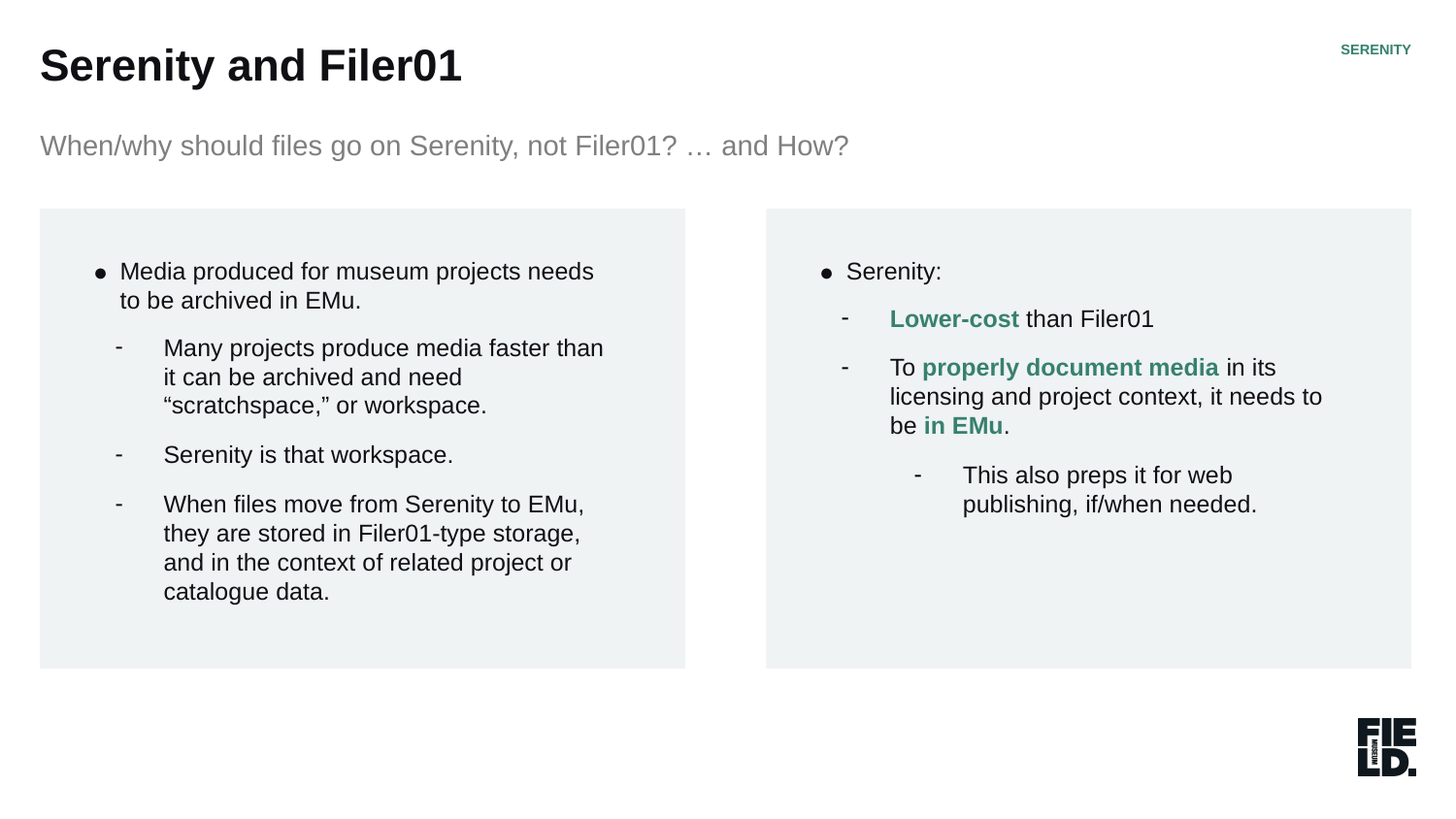

Serenity and Filer01
SERENITY
When/why should files go on Serenity, not Filer01? … and How?

Media produced for museum projects needs to be archived in EMu.
Many projects produce media faster than it can be archived and need “scratchspace,” or workspace.
Serenity is that workspace.
When files move from Serenity to EMu, they are stored in Filer01-type storage, and in the context of related project or catalogue data.
Serenity:
Lower-cost than Filer01
To properly document media in its licensing and project context, it needs to be in EMu.
This also preps it for web publishing, if/when needed.